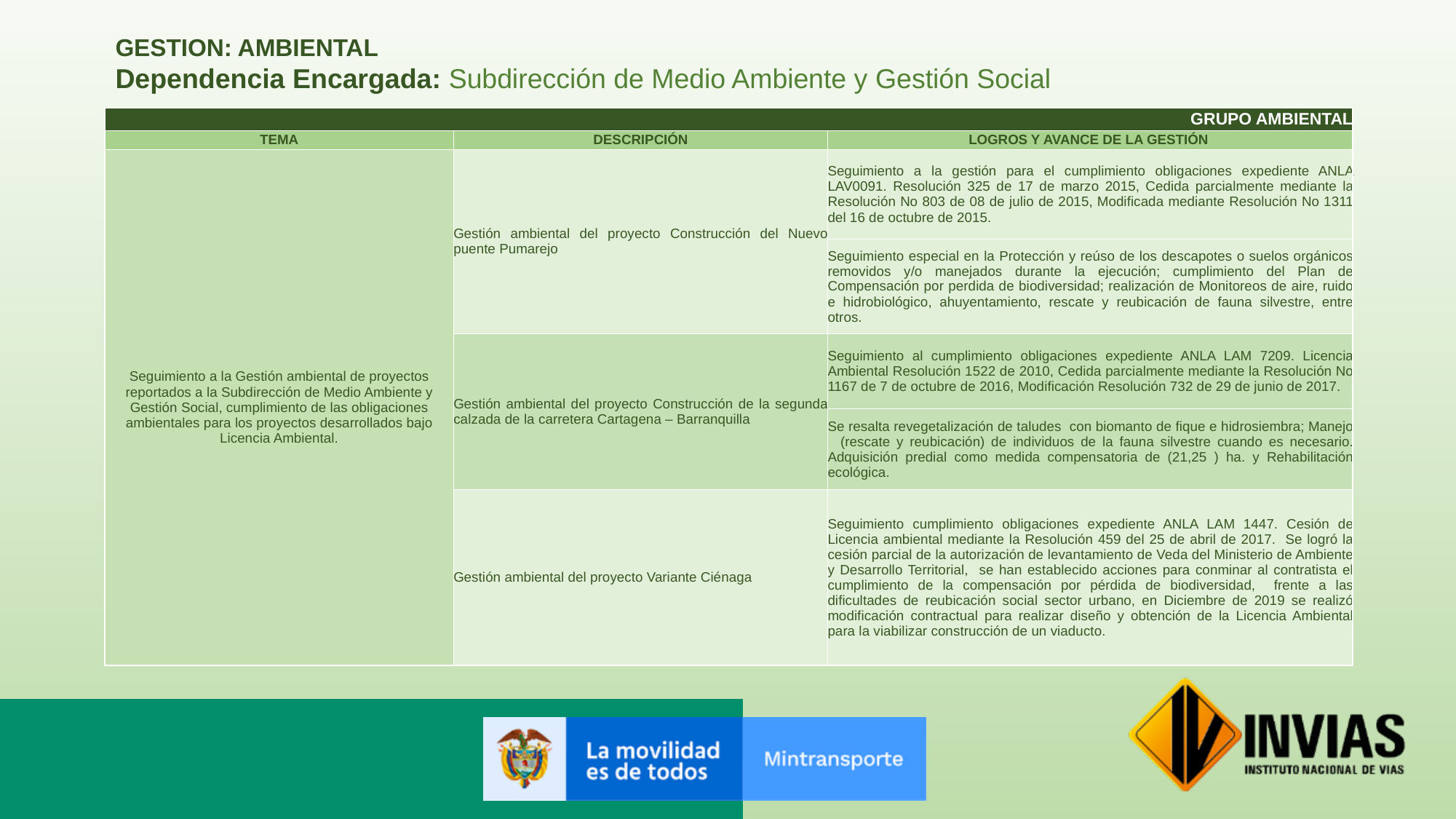

GESTION: AMBIENTAL
Dependencia Encargada: Subdirección de Medio Ambiente y Gestión Social
| GRUPO AMBIENTAL |  |  |
| --- | --- | --- |
| TEMA | DESCRIPCIÓN | LOGROS Y AVANCE DE LA GESTIÓN |
| Seguimiento a la Gestión ambiental de proyectos reportados a la Subdirección de Medio Ambiente y Gestión Social, cumplimiento de las obligaciones ambientales para los proyectos desarrollados bajo Licencia Ambiental. | Gestión ambiental del proyecto Construcción del Nuevo puente Pumarejo | Seguimiento a la gestión para el cumplimiento obligaciones expediente ANLA LAV0091. Resolución 325 de 17 de marzo 2015, Cedida parcialmente mediante la Resolución No 803 de 08 de julio de 2015, Modificada mediante Resolución No 1311 del 16 de octubre de 2015. |
|  |  | Seguimiento especial en la Protección y reúso de los descapotes o suelos orgánicos removidos y/o manejados durante la ejecución; cumplimiento del Plan de Compensación por perdida de biodiversidad; realización de Monitoreos de aire, ruido e hidrobiológico, ahuyentamiento, rescate y reubicación de fauna silvestre, entre otros. |
|  | Gestión ambiental del proyecto Construcción de la segunda calzada de la carretera Cartagena – Barranquilla | Seguimiento al cumplimiento obligaciones expediente ANLA LAM 7209. Licencia Ambiental Resolución 1522 de 2010, Cedida parcialmente mediante la Resolución No 1167 de 7 de octubre de 2016, Modificación Resolución 732 de 29 de junio de 2017. |
|  |  | Se resalta revegetalización de taludes con biomanto de fique e hidrosiembra; Manejo (rescate y reubicación) de individuos de la fauna silvestre cuando es necesario. Adquisición predial como medida compensatoria de (21,25 ) ha. y Rehabilitación ecológica. |
|  | Gestión ambiental del proyecto Variante Ciénaga | Seguimiento cumplimiento obligaciones expediente ANLA LAM 1447. Cesión de Licencia ambiental mediante la Resolución 459 del 25 de abril de 2017. Se logró la cesión parcial de la autorización de levantamiento de Veda del Ministerio de Ambiente y Desarrollo Territorial, se han establecido acciones para conminar al contratista el cumplimiento de la compensación por pérdida de biodiversidad, frente a las dificultades de reubicación social sector urbano, en Diciembre de 2019 se realizó modificación contractual para realizar diseño y obtención de la Licencia Ambiental para la viabilizar construcción de un viaducto. |